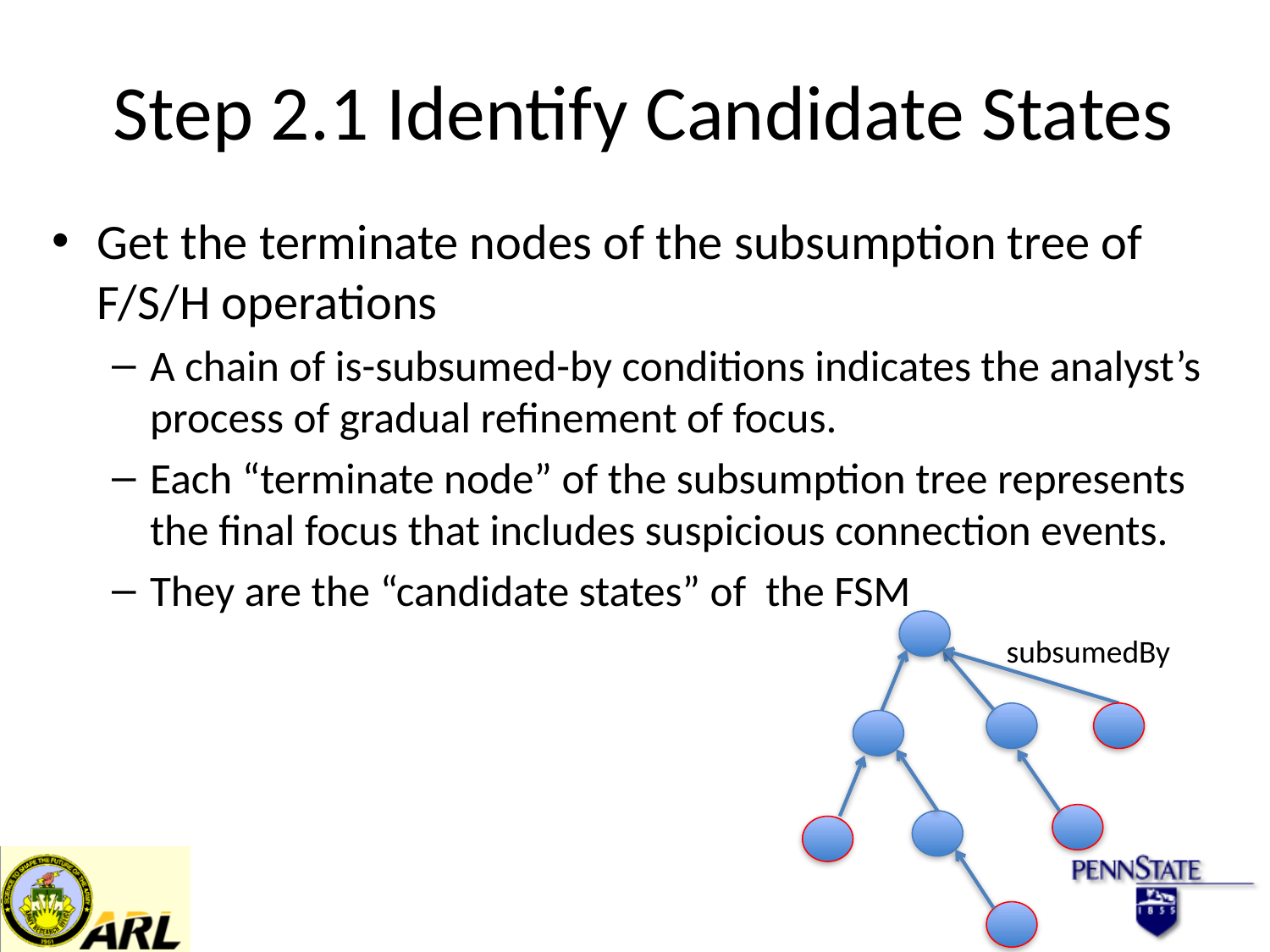

# Step 2.1 Identify Candidate States
Get the terminate nodes of the subsumption tree of F/S/H operations
A chain of is-subsumed-by conditions indicates the analyst’s process of gradual refinement of focus.
Each “terminate node” of the subsumption tree represents the final focus that includes suspicious connection events.
They are the “candidate states” of  the FSM

subsumedBy